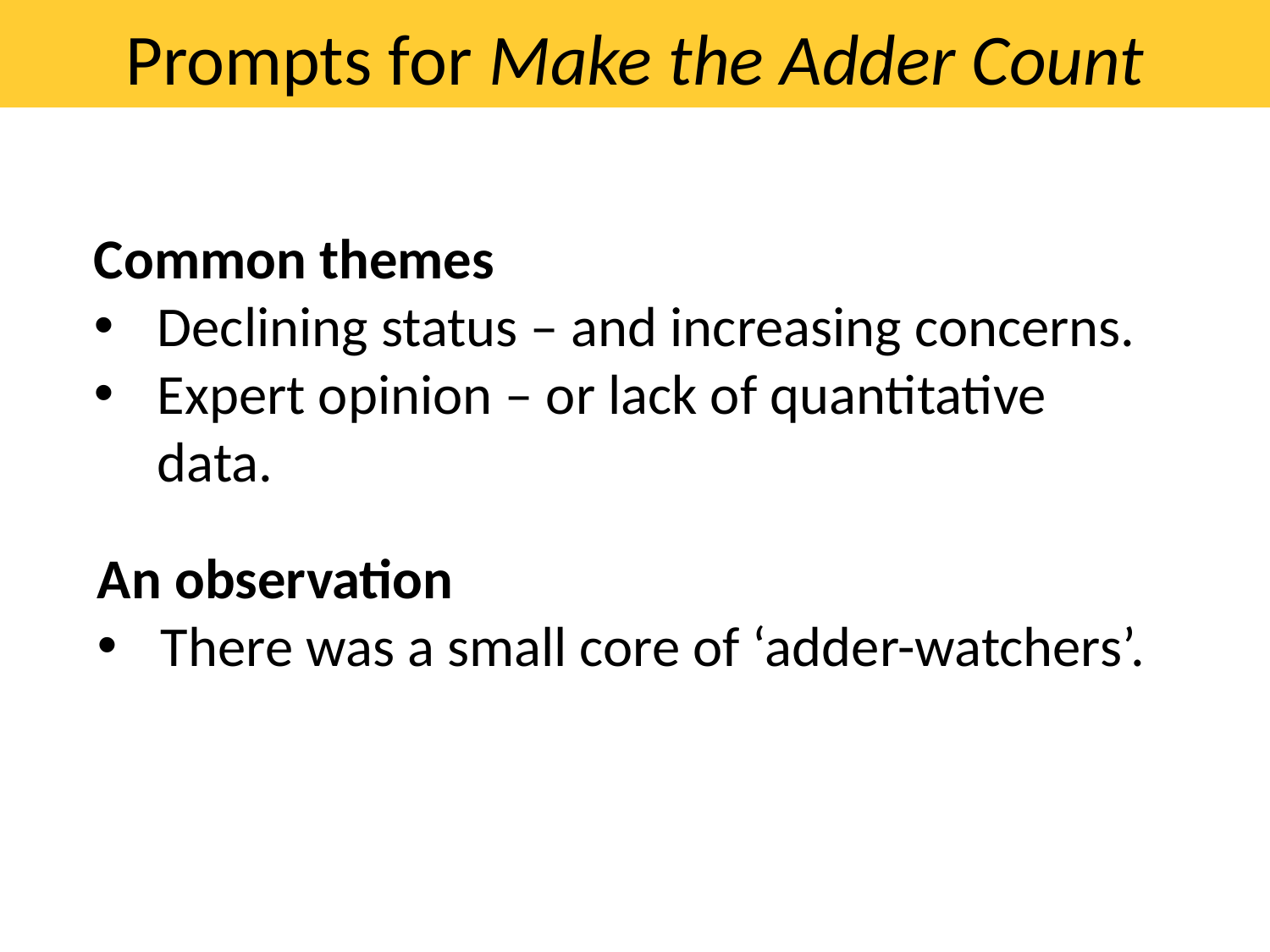

# Prompts for Make the Adder Count
Common themes
Declining status – and increasing concerns.
Expert opinion – or lack of quantitative data.
An observation
There was a small core of ‘adder-watchers’.